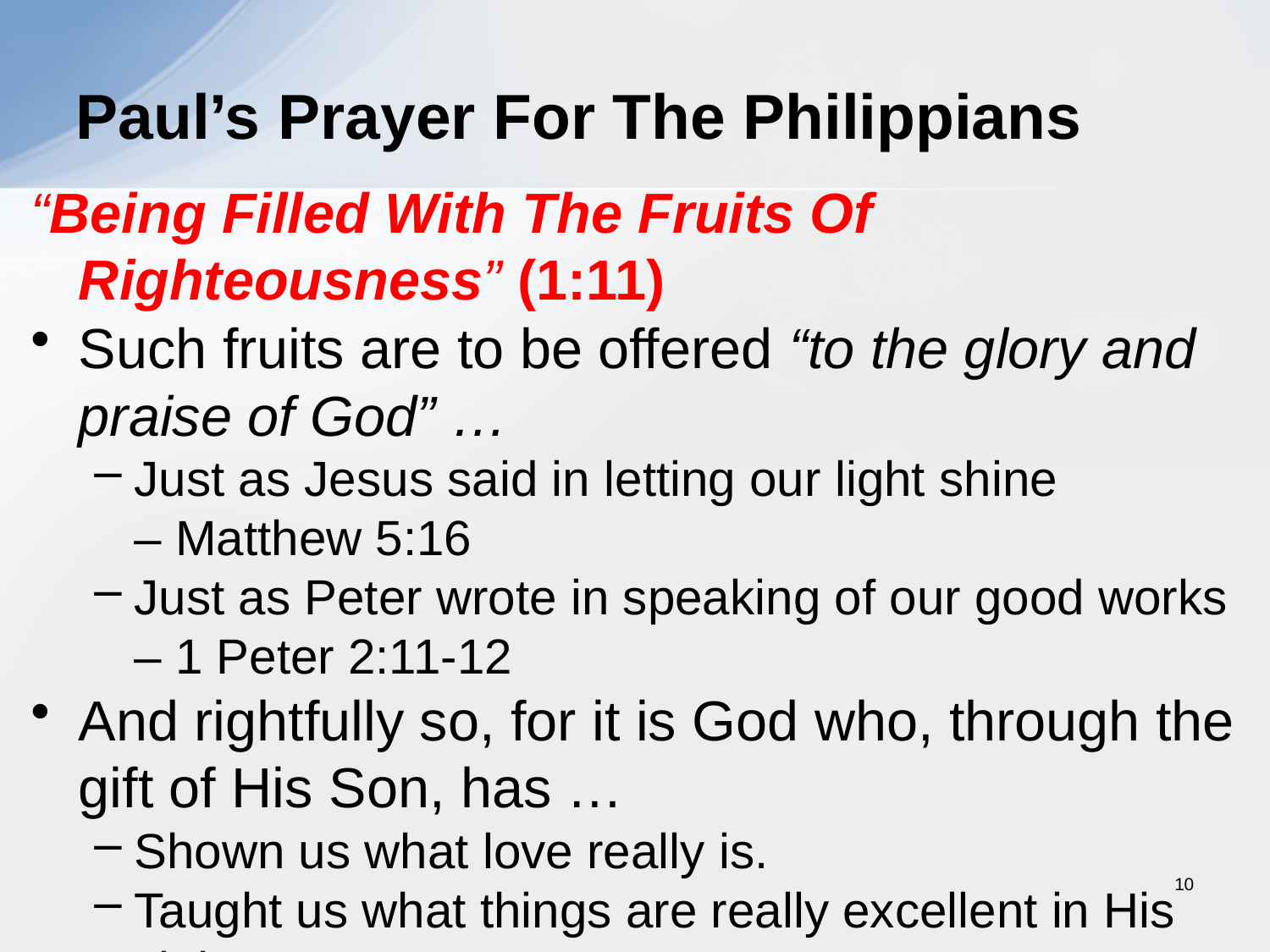

# Paul’s Prayer For The Philippians
“Being Filled With The Fruits Of Righteousness” (1:11)
Such fruits are to be offered “to the glory and praise of God” …
Just as Jesus said in letting our light shine
– Matthew 5:16
Just as Peter wrote in speaking of our good works
– 1 Peter 2:11-12
And rightfully so, for it is God who, through the gift of His Son, has …
Shown us what love really is.
Taught us what things are really excellent in His sight.
10